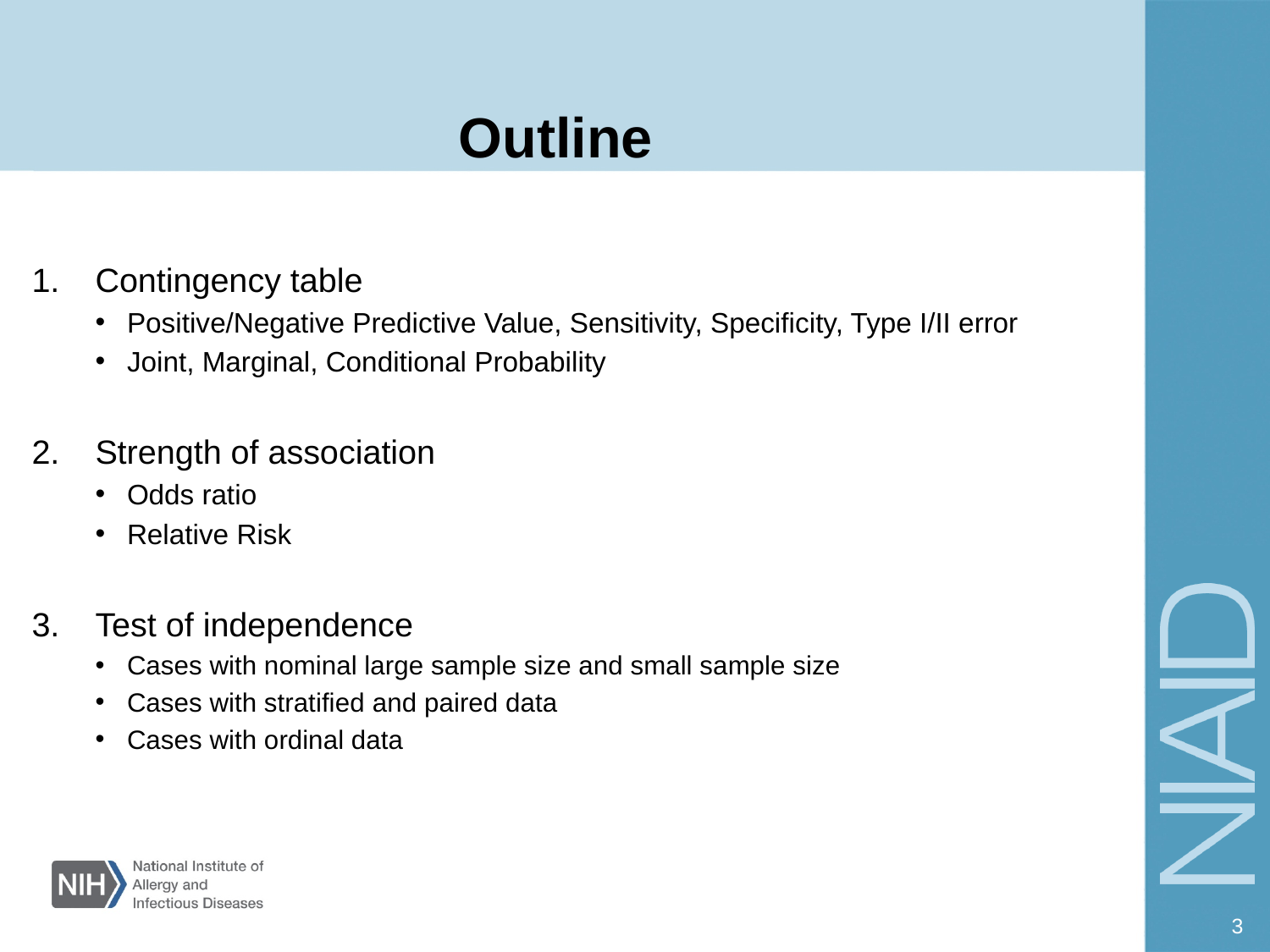

# Outline

Contingency table
Positive/Negative Predictive Value, Sensitivity, Specificity, Type I/II error
Joint, Marginal, Conditional Probability

Strength of association
Odds ratio
Relative Risk

Test of independence
Cases with nominal large sample size and small sample size
Cases with stratified and paired data
Cases with ordinal data

3